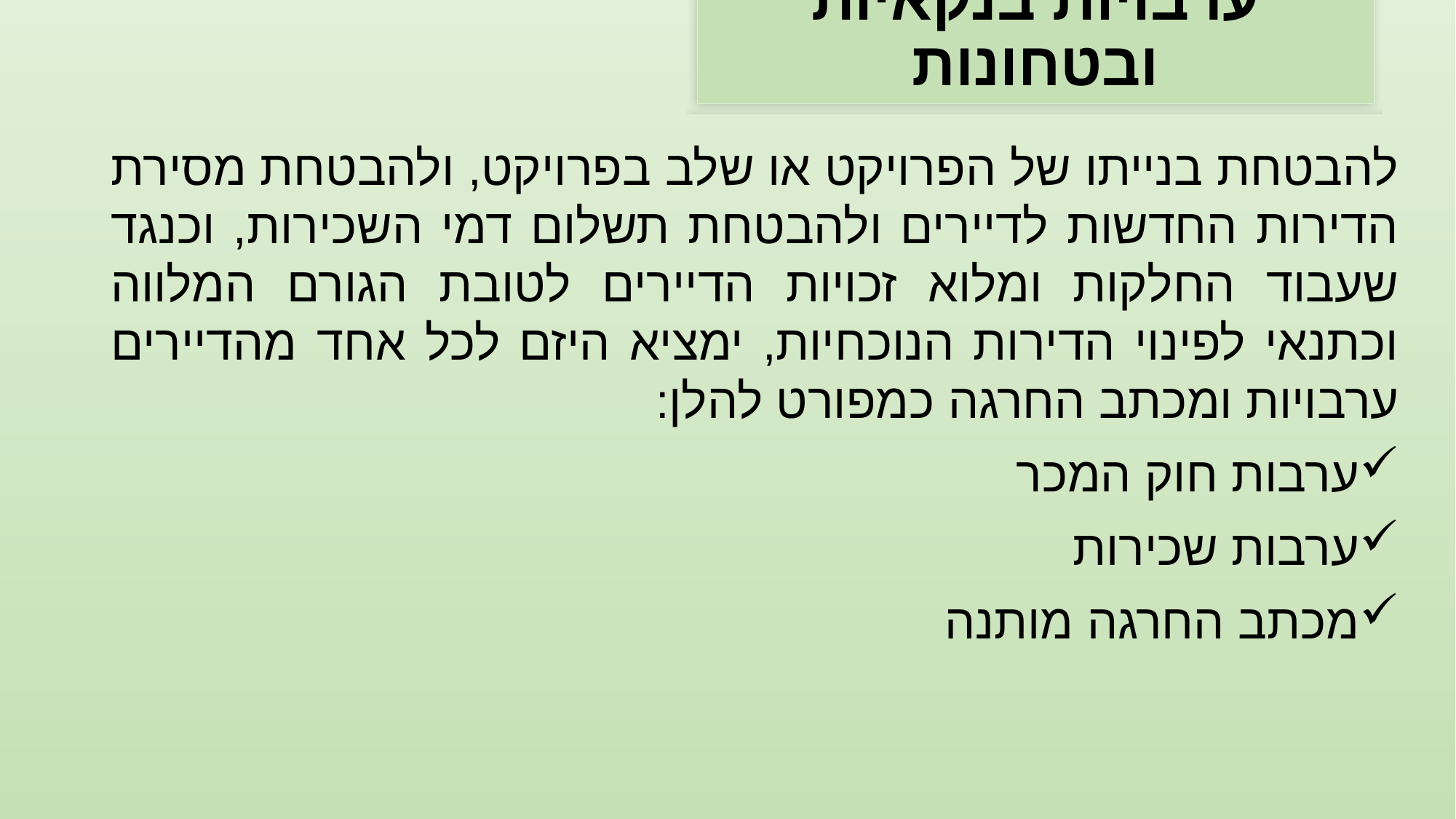

ערבויות בנקאיות ובטחונות
להבטחת בנייתו של הפרויקט או שלב בפרויקט, ולהבטחת מסירת הדירות החדשות לדיירים ולהבטחת תשלום דמי השכירות, וכנגד שעבוד החלקות ומלוא זכויות הדיירים לטובת הגורם המלווה וכתנאי לפינוי הדירות הנוכחיות, ימציא היזם לכל אחד מהדיירים ערבויות ומכתב החרגה כמפורט להלן:
ערבות חוק המכר
ערבות שכירות
מכתב החרגה מותנה